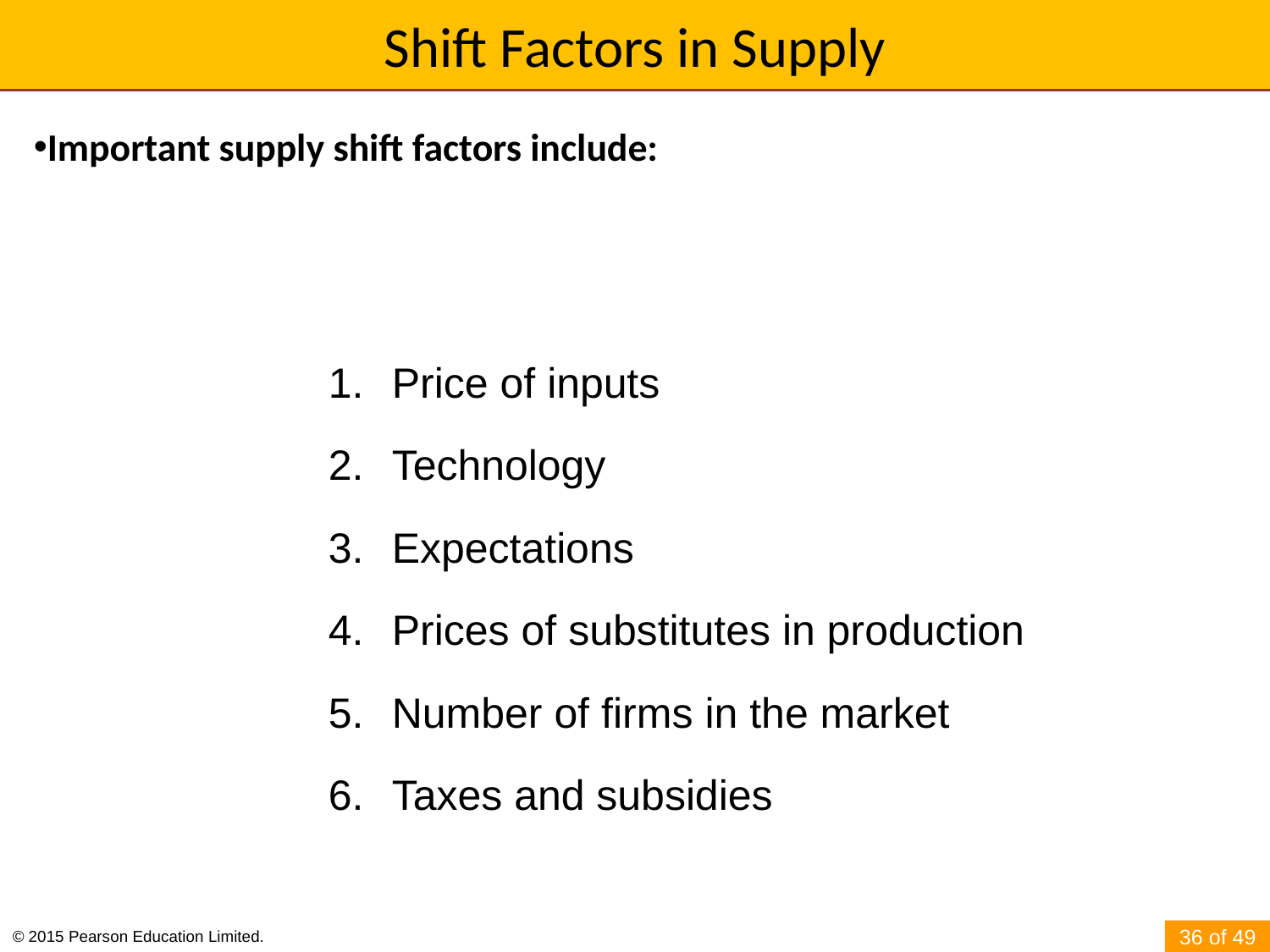

# Shift Factors in Supply
Important supply shift factors include:
Price of inputs
Technology
Expectations
Prices of substitutes in production
Number of firms in the market
Taxes and subsidies